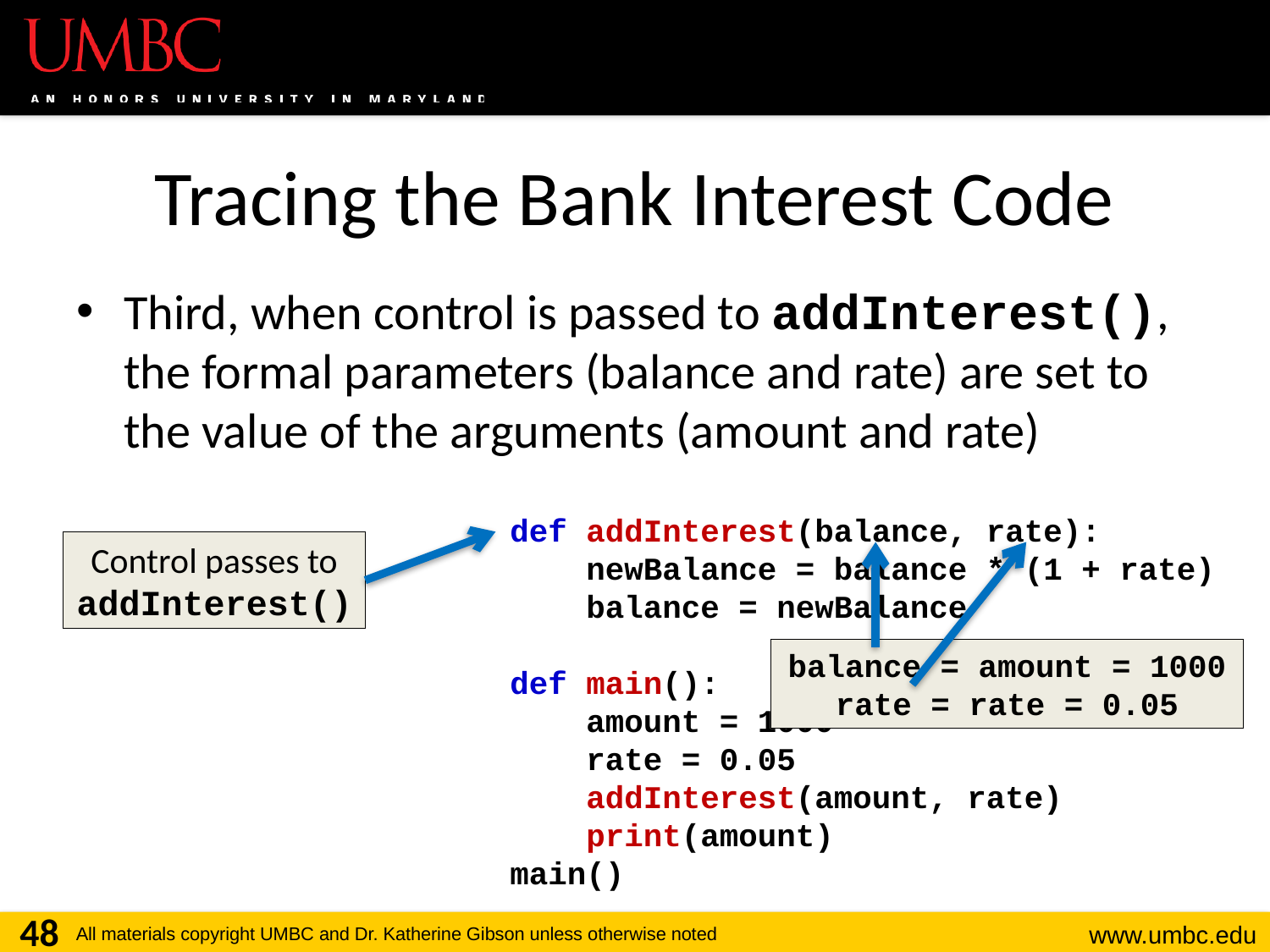

# Tracing the Bank Interest Code
Third, when control is passed to addInterest(), the formal parameters (balance and rate) are set to the value of the arguments (amount and rate)
def addInterest(balance, rate):
    newBalance = balance * (1 + rate)
    balance = newBalance

def main():
    amount = 1000
    rate = 0.05
    addInterest(amount, rate)
    print(amount)
main()
Control passes to addInterest()
balance = amount = 1000
rate = rate = 0.05
48